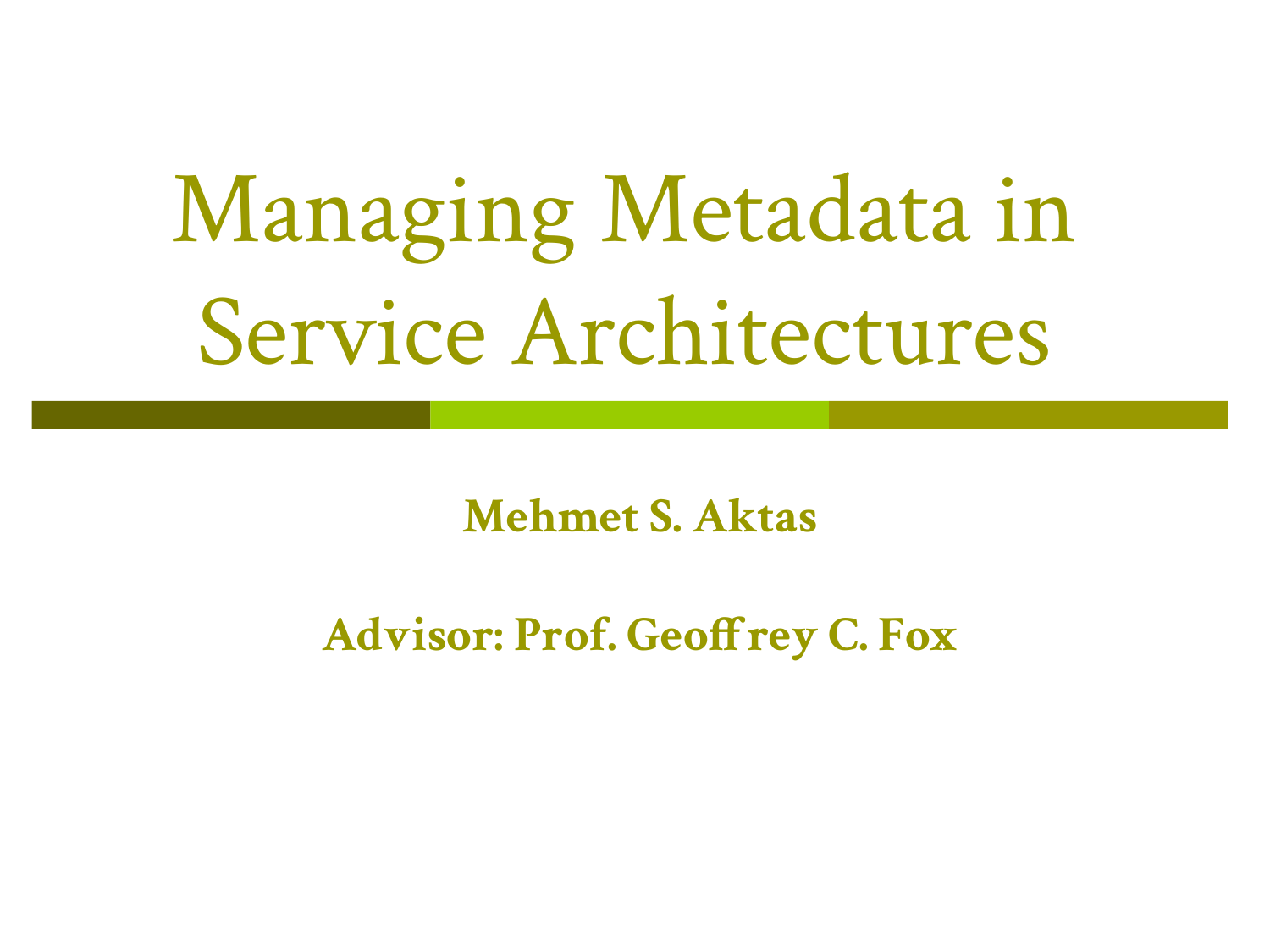

# Managing Metadata in Service Architectures
Mehmet S. Aktas

Advisor: Prof. Geoffrey C. Fox